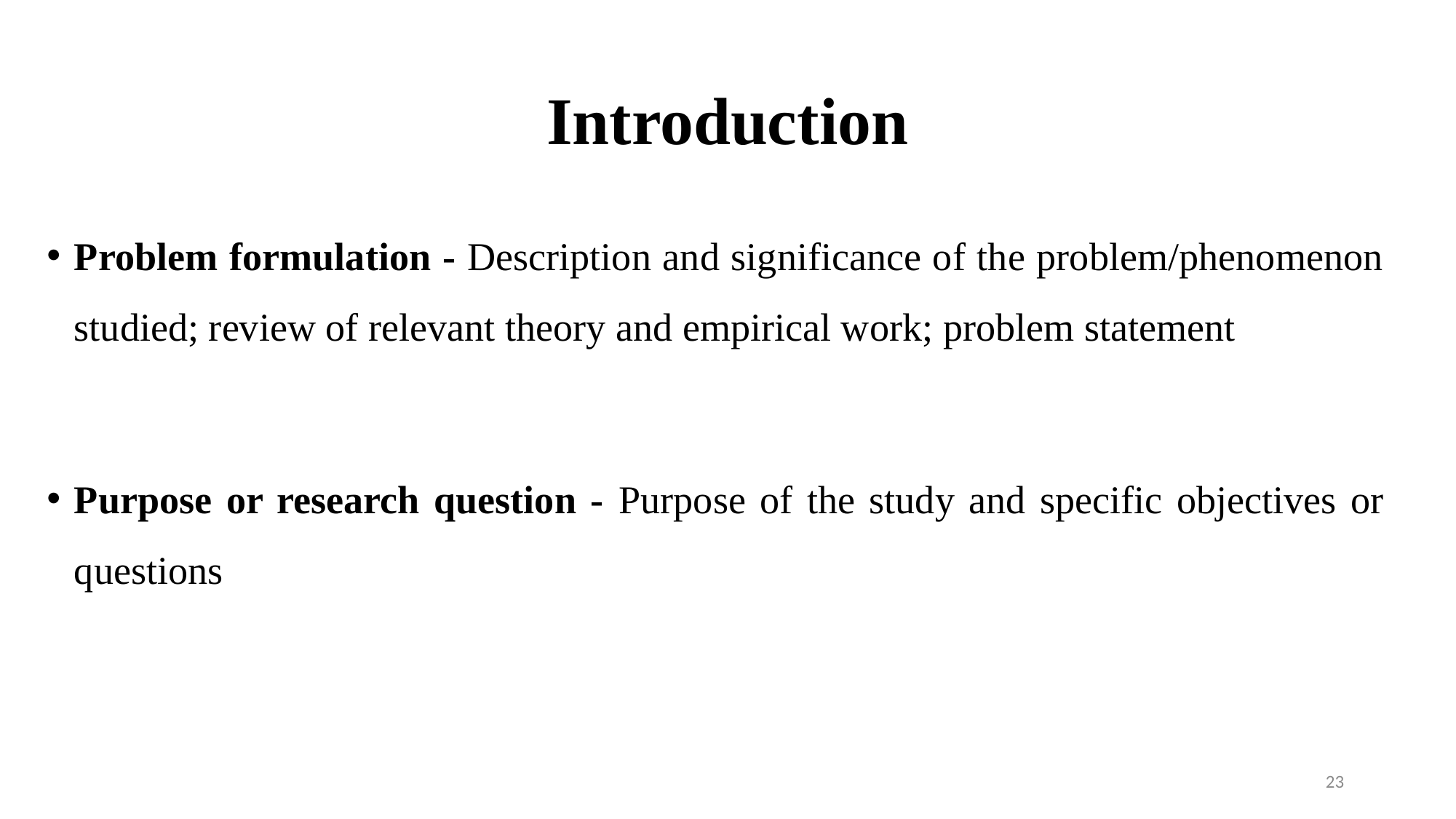

# Introduction
Problem formulation - Description and significance of the problem/phenomenon studied; review of relevant theory and empirical work; problem statement

Purpose or research question - Purpose of the study and specific objectives or questions
23